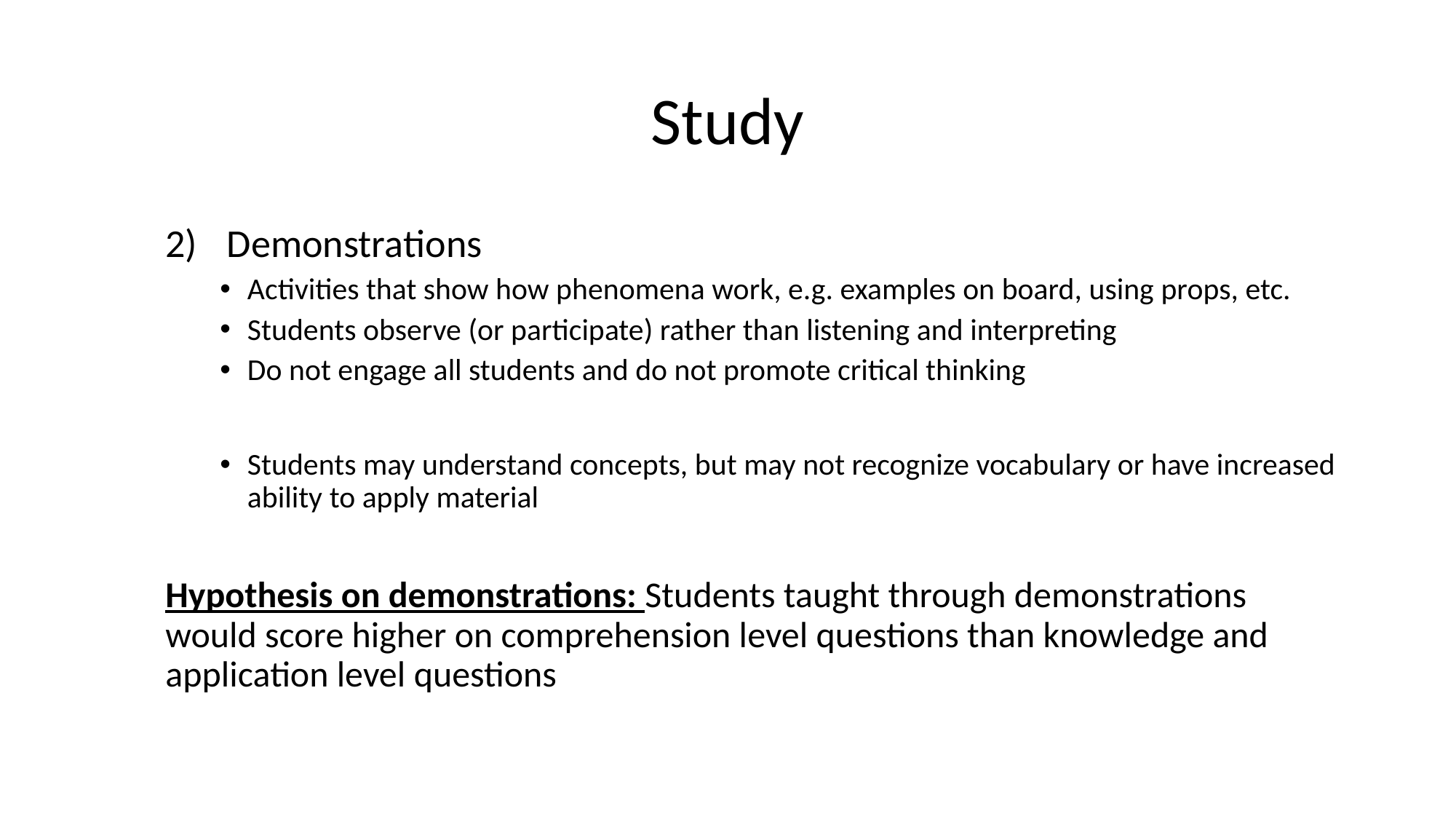

# Study
Demonstrations
Activities that show how phenomena work, e.g. examples on board, using props, etc.
Students observe (or participate) rather than listening and interpreting
Do not engage all students and do not promote critical thinking

Students may understand concepts, but may not recognize vocabulary or have increased ability to apply material

Hypothesis on demonstrations: Students taught through demonstrations would score higher on comprehension level questions than knowledge and application level questions